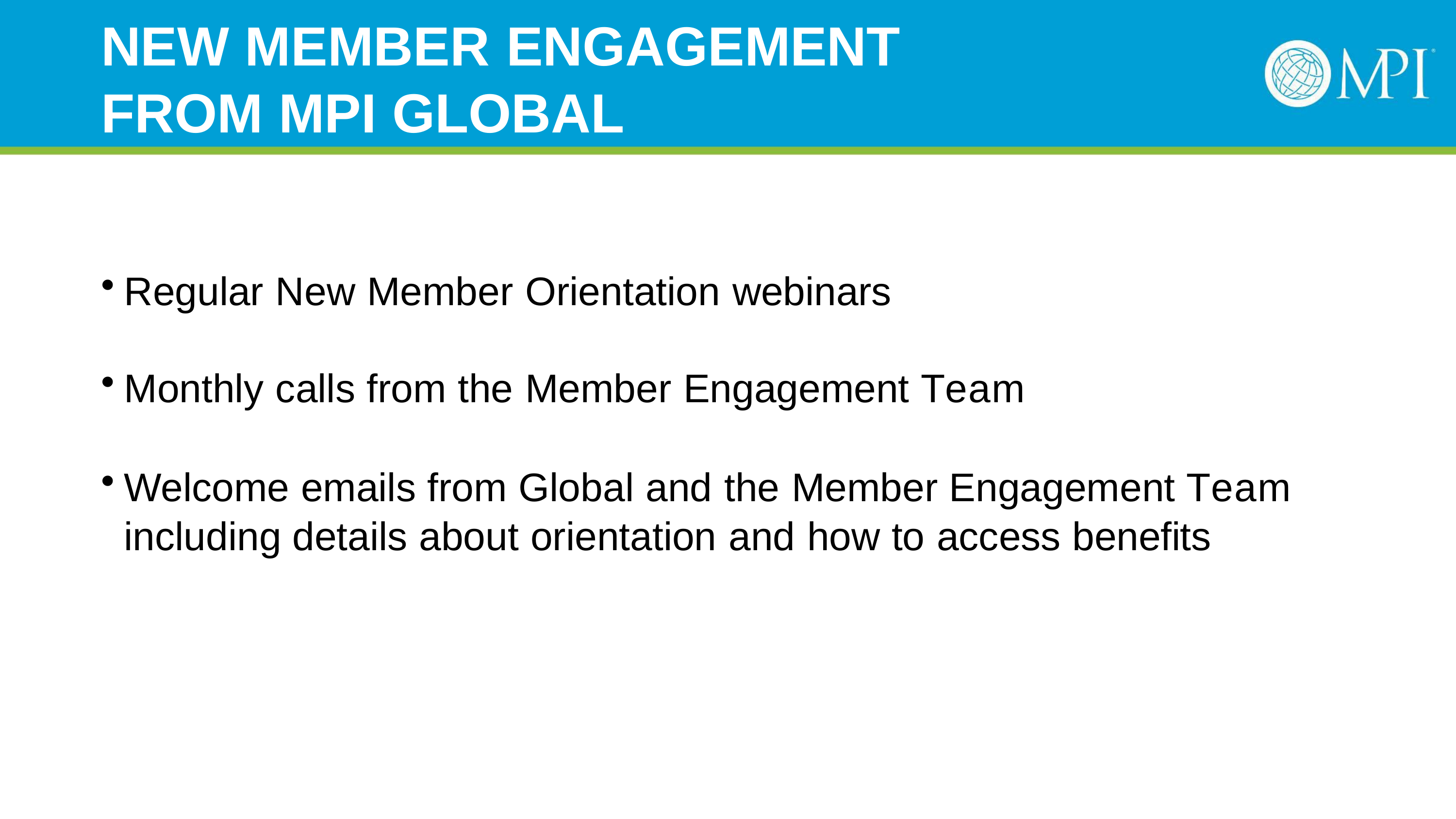

# NEW MEMBER ENGAGEMENT FROM MPI GLOBAL
Regular New Member Orientation webinars

Monthly calls from the Member Engagement Team

Welcome emails from Global and the Member Engagement Team including details about orientation and how to access benefits